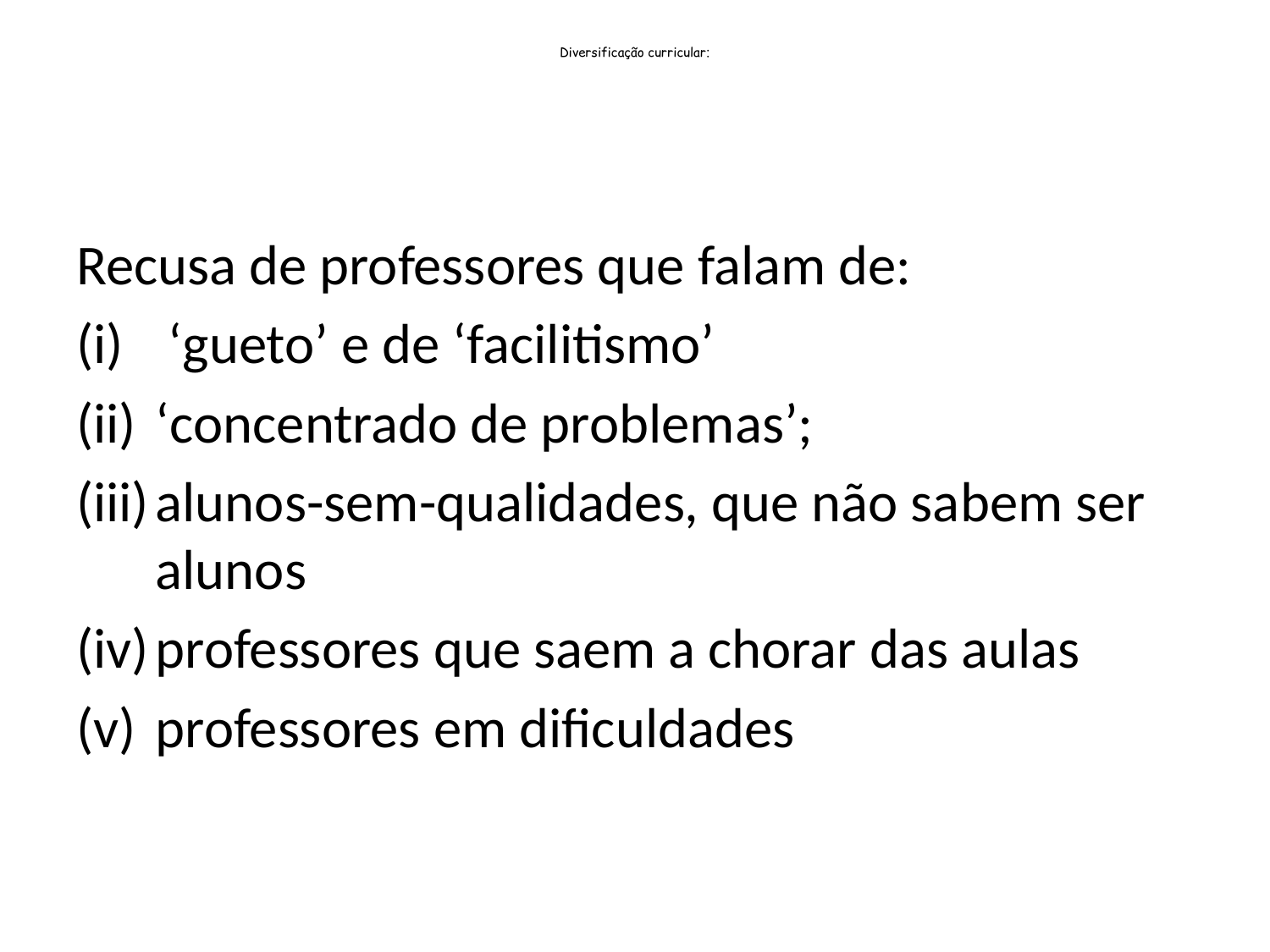

# Diversificação curricular:
Recusa de professores que falam de:
 ‘gueto’ e de ‘facilitismo’
‘concentrado de problemas’;
alunos-sem-qualidades, que não sabem ser alunos
professores que saem a chorar das aulas
professores em dificuldades